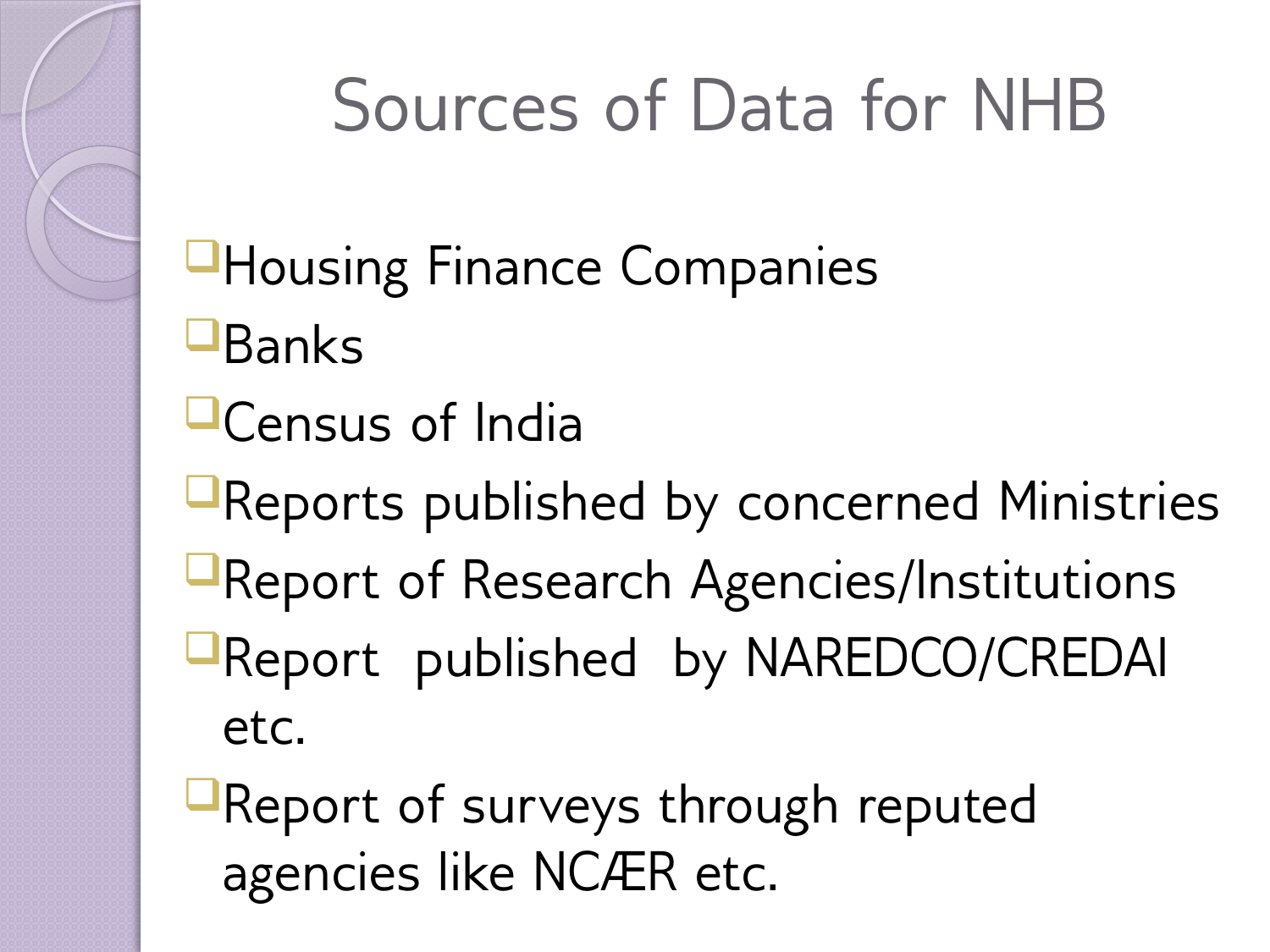

# Sources of Data for NHB
Housing Finance Companies
Banks
Census of India
Reports published by concerned Ministries
Report of Research Agencies/Institutions
Report  published  by NAREDCO/CREDAI etc.
Report of surveys through reputed agencies like NCAER etc.